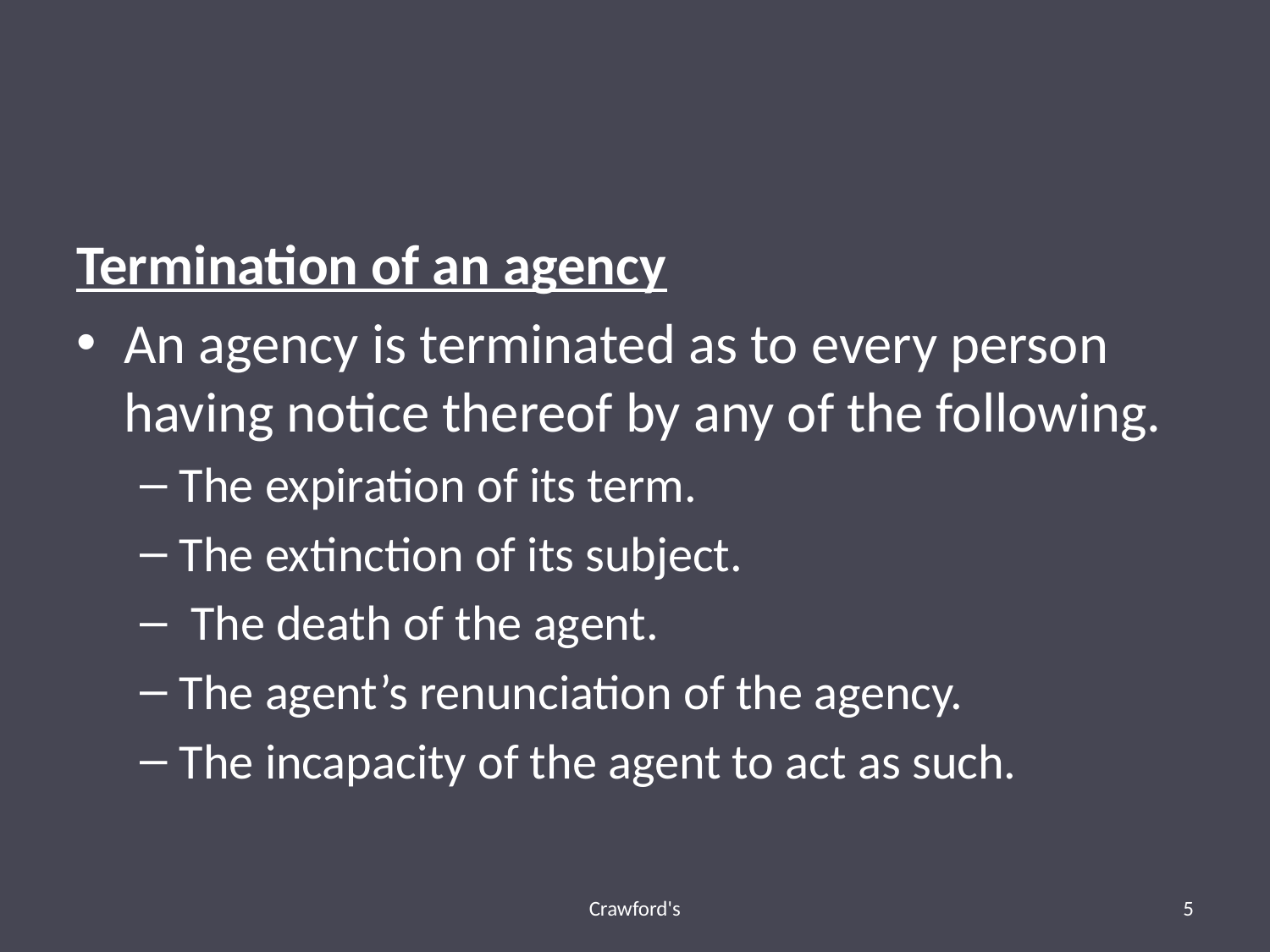

#
Termination of an agency
An agency is terminated as to every person having notice thereof by any of the following.
The expiration of its term.
The extinction of its subject.
 The death of the agent.
The agent’s renunciation of the agency.
The incapacity of the agent to act as such.

Crawford's
5